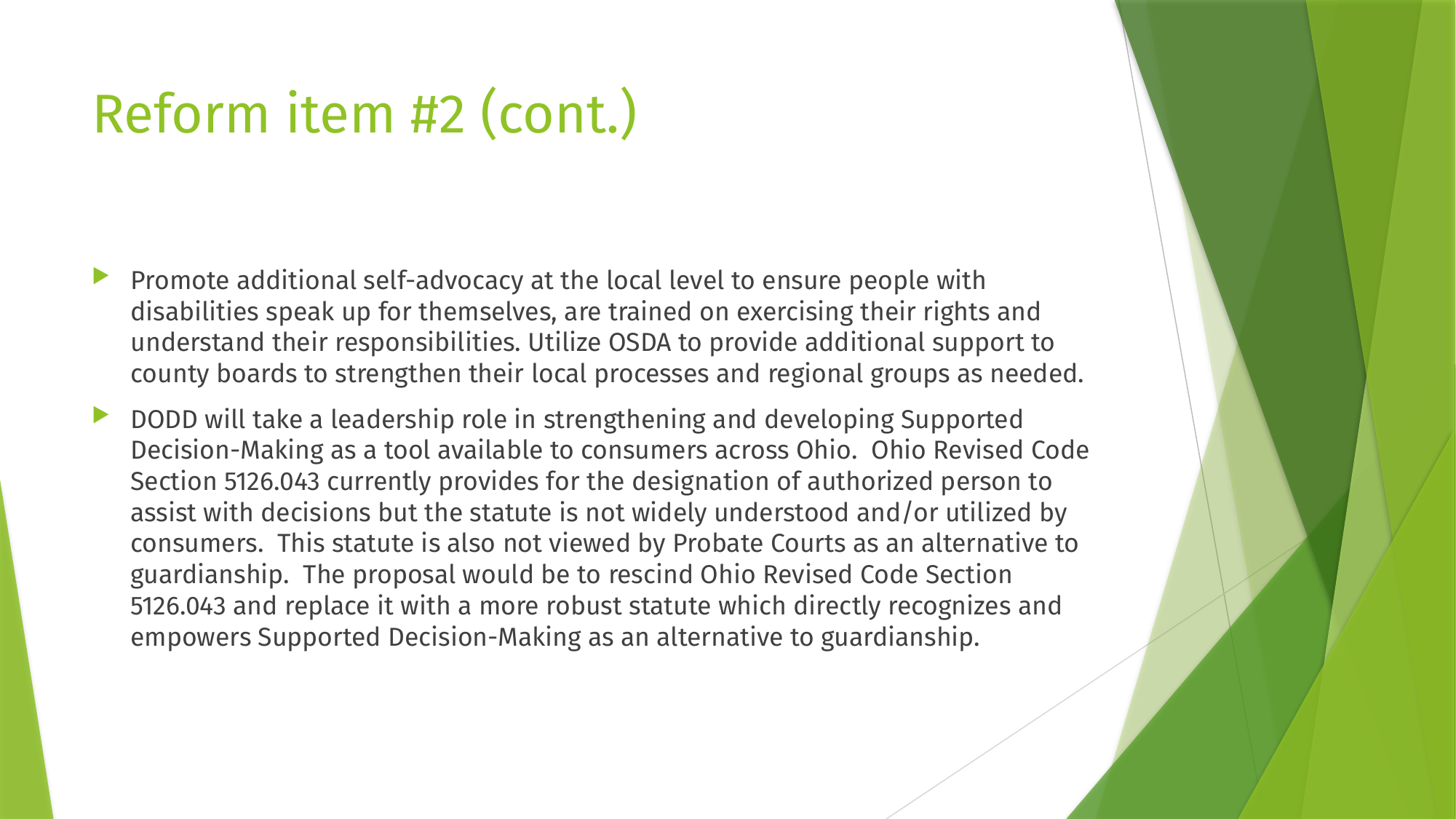

# Reform item #2 (cont.)
Promote additional self-advocacy at the local level to ensure people with disabilities speak up for themselves, are trained on exercising their rights and understand their responsibilities. Utilize OSDA to provide additional support to county boards to strengthen their local processes and regional groups as needed.
DODD will take a leadership role in strengthening and developing Supported Decision-Making as a tool available to consumers across Ohio.  Ohio Revised Code Section 5126.043 currently provides for the designation of authorized person to assist with decisions but the statute is not widely understood and/or utilized by consumers.  This statute is also not viewed by Probate Courts as an alternative to guardianship.  The proposal would be to rescind Ohio Revised Code Section 5126.043 and replace it with a more robust statute which directly recognizes and empowers Supported Decision-Making as an alternative to guardianship.